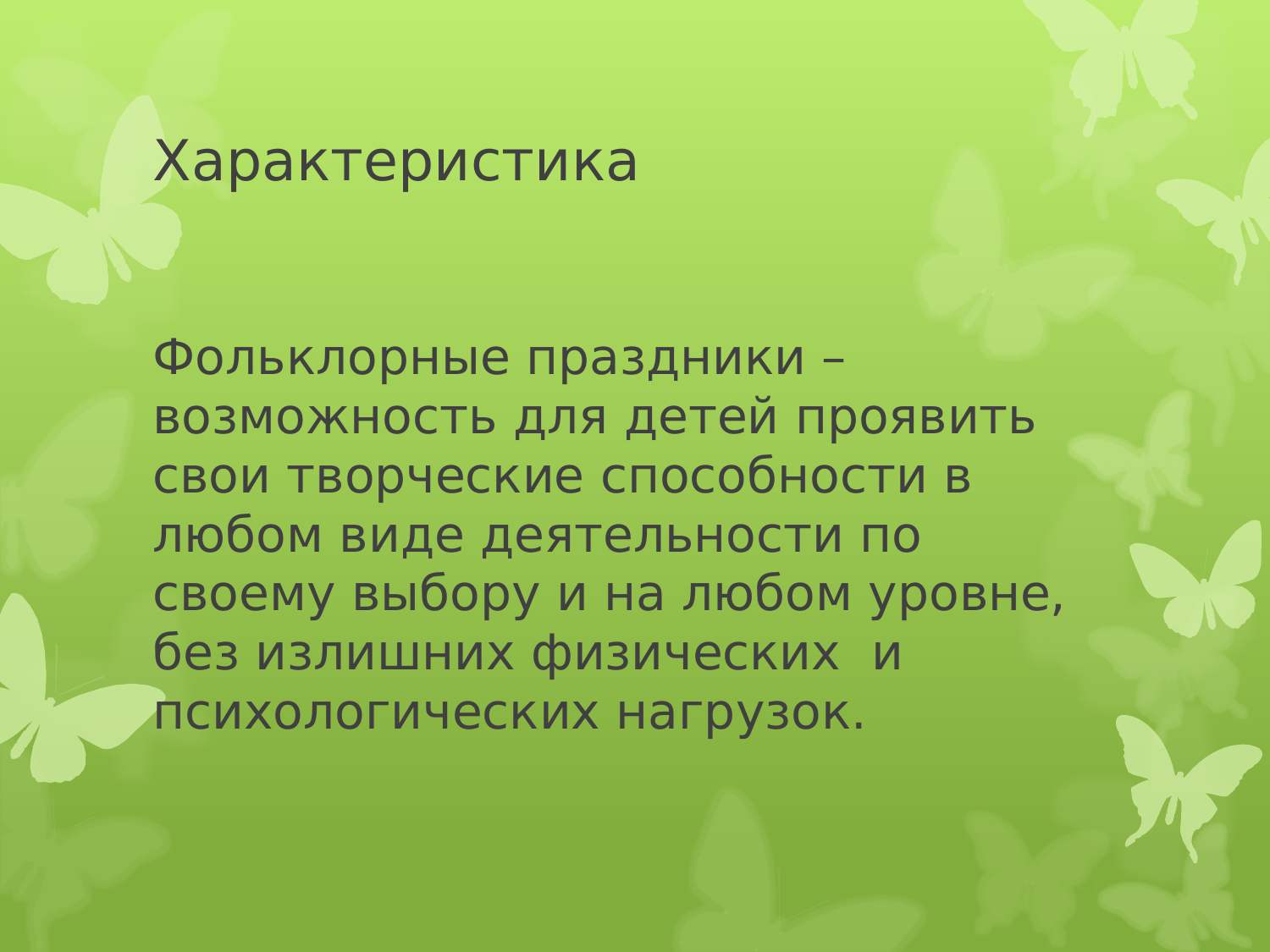

# Характеристика
Фольклорные праздники – возможность для детей проявить свои творческие способности в любом виде деятельности по своему выбору и на любом уровне, без излишних физических  и психологических нагрузок.